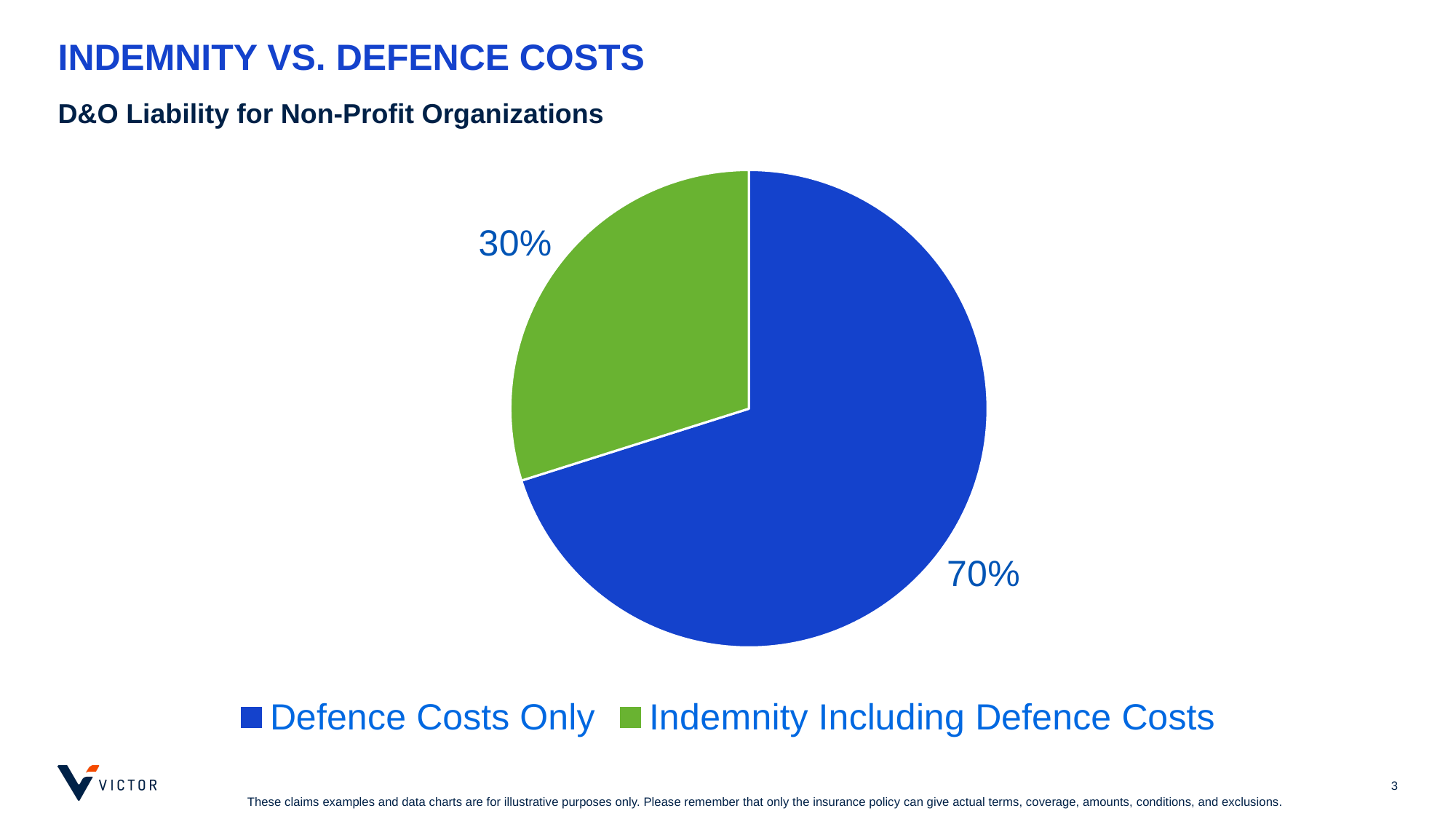

# INDEMNITY VS. DEFENCE COSTS
D&O Liability for Non-Profit Organizations

### Chart

| Category | Sales |
|---|---|
| Defence Costs Only | 0.7012678288431062 |
| Indemnity Including Defence Costs | 0.2987321711568938 |

[unsupported chart]

3
These claims examples and data charts are for illustrative purposes only. Please remember that only the insurance policy can give actual terms, coverage, amounts, conditions, and exclusions.